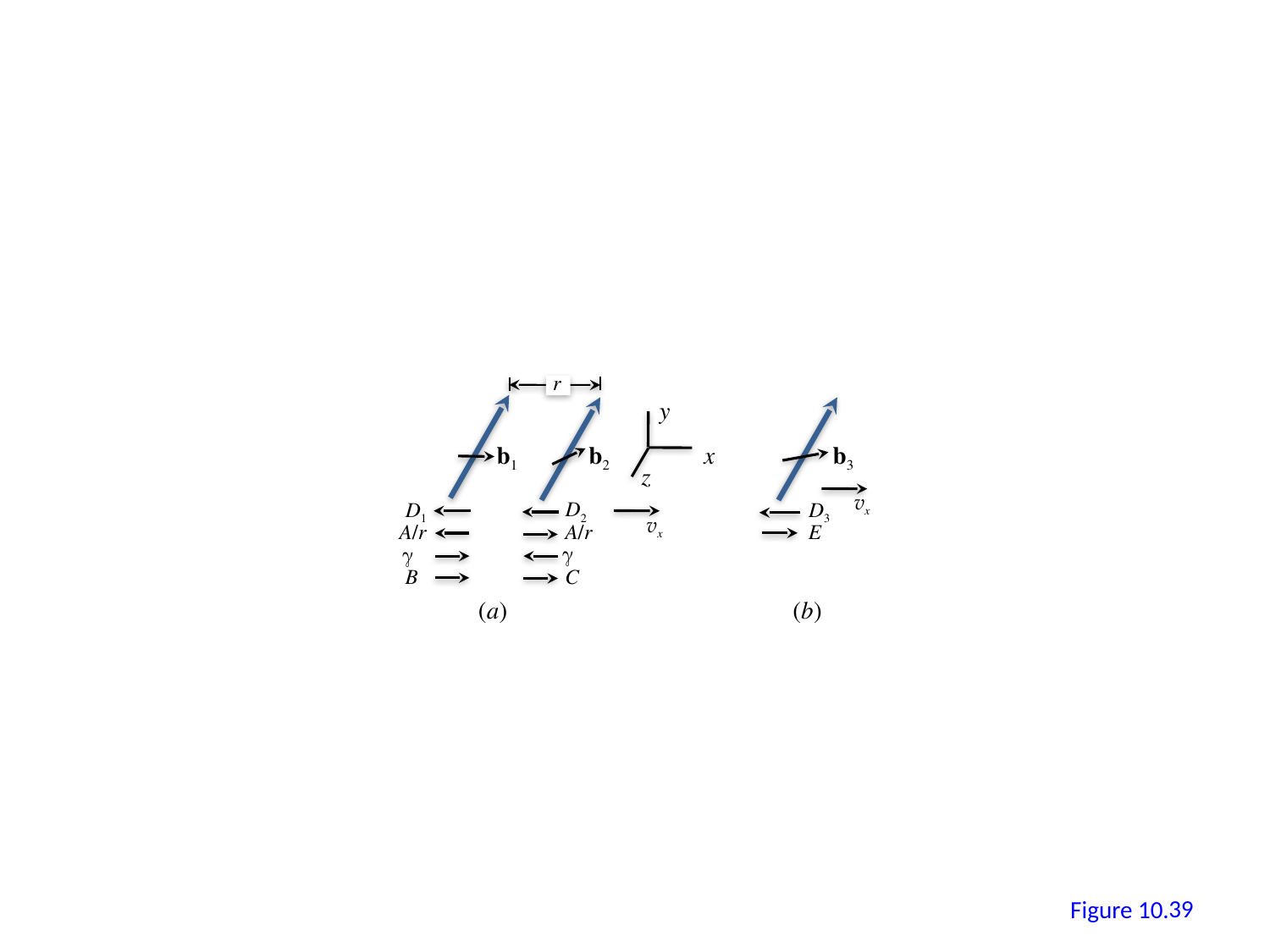

r

y
b1
b2
b3
x
z
vx
D2
D1
D3
vx
A/r
A/r
E
γ
γ
C
B
(a)
(b)
39